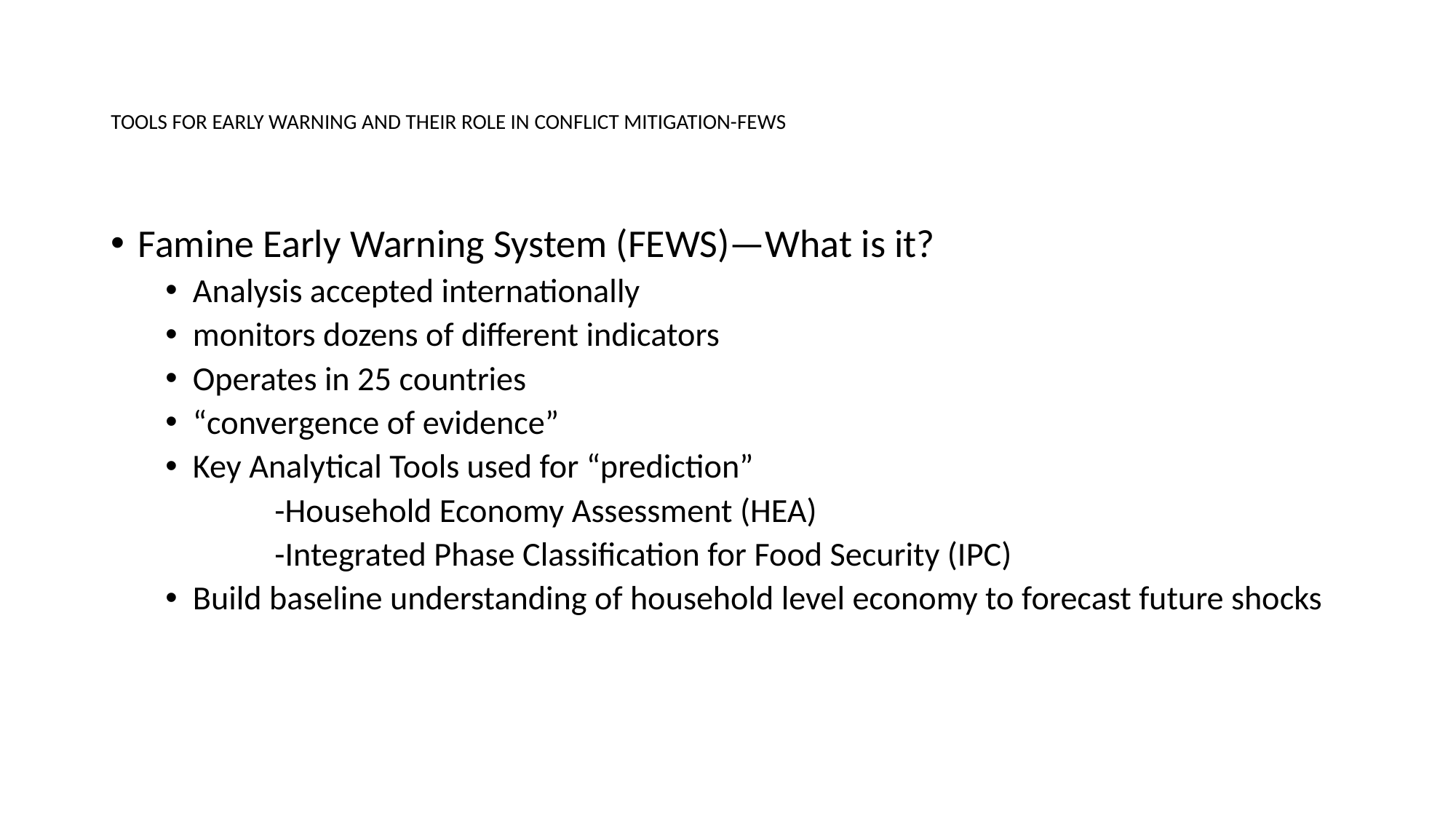

# TOOLS FOR EARLY WARNING AND THEIR ROLE IN CONFLICT MITIGATION-FEWS
Famine Early Warning System (FEWS)—What is it?
Analysis accepted internationally
monitors dozens of different indicators
Operates in 25 countries
“convergence of evidence”
Key Analytical Tools used for “prediction”
	-Household Economy Assessment (HEA)
	-Integrated Phase Classification for Food Security (IPC)
Build baseline understanding of household level economy to forecast future shocks